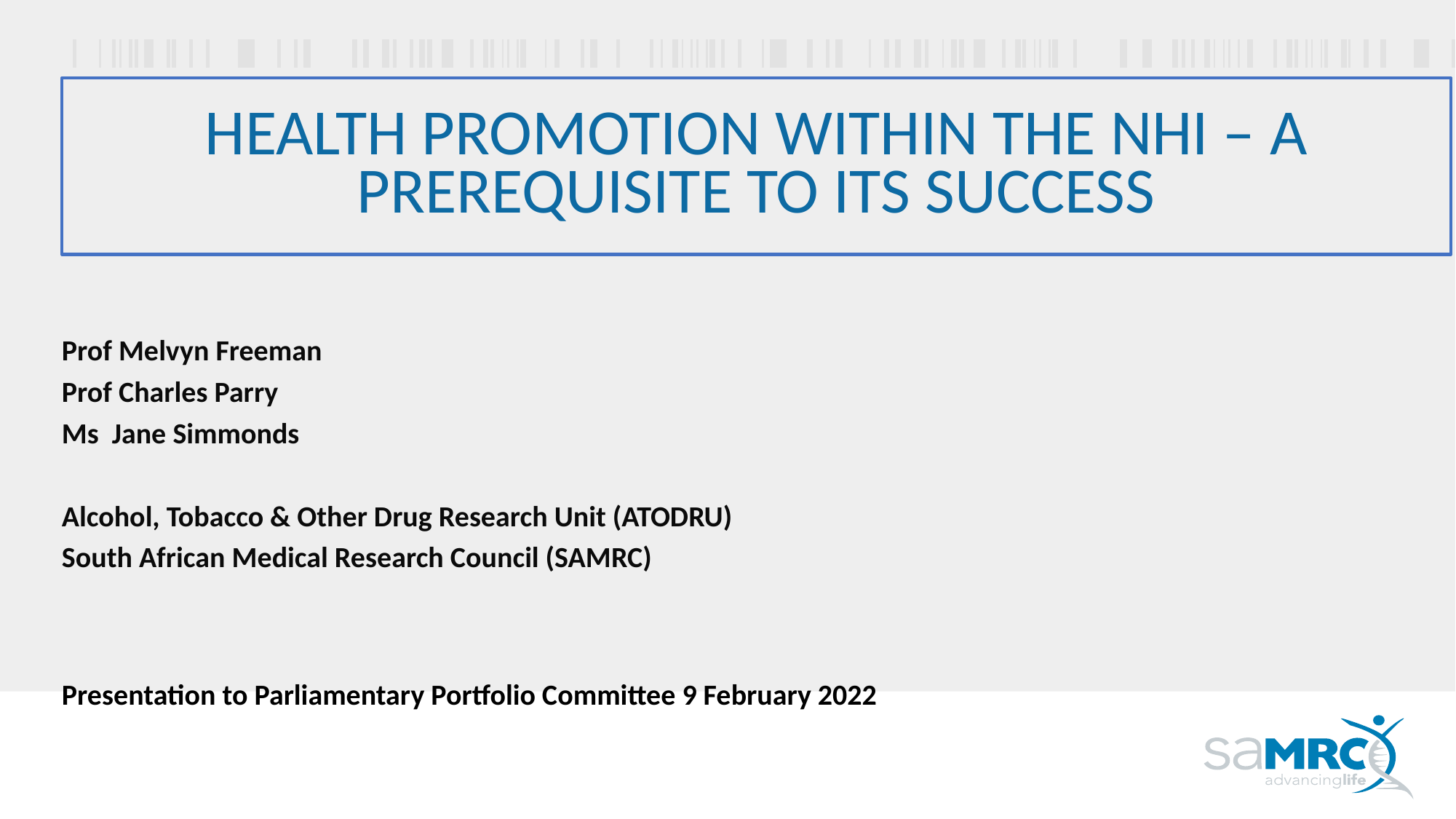

# Health promotion within the NHI – a prerequisite to its success

Prof Melvyn Freeman
Prof Charles Parry
Ms  Jane Simmonds

Alcohol, Tobacco & Other Drug Research Unit (ATODRU)
South African Medical Research Council (SAMRC)

Presentation to Parliamentary Portfolio Committee 9 February 2022